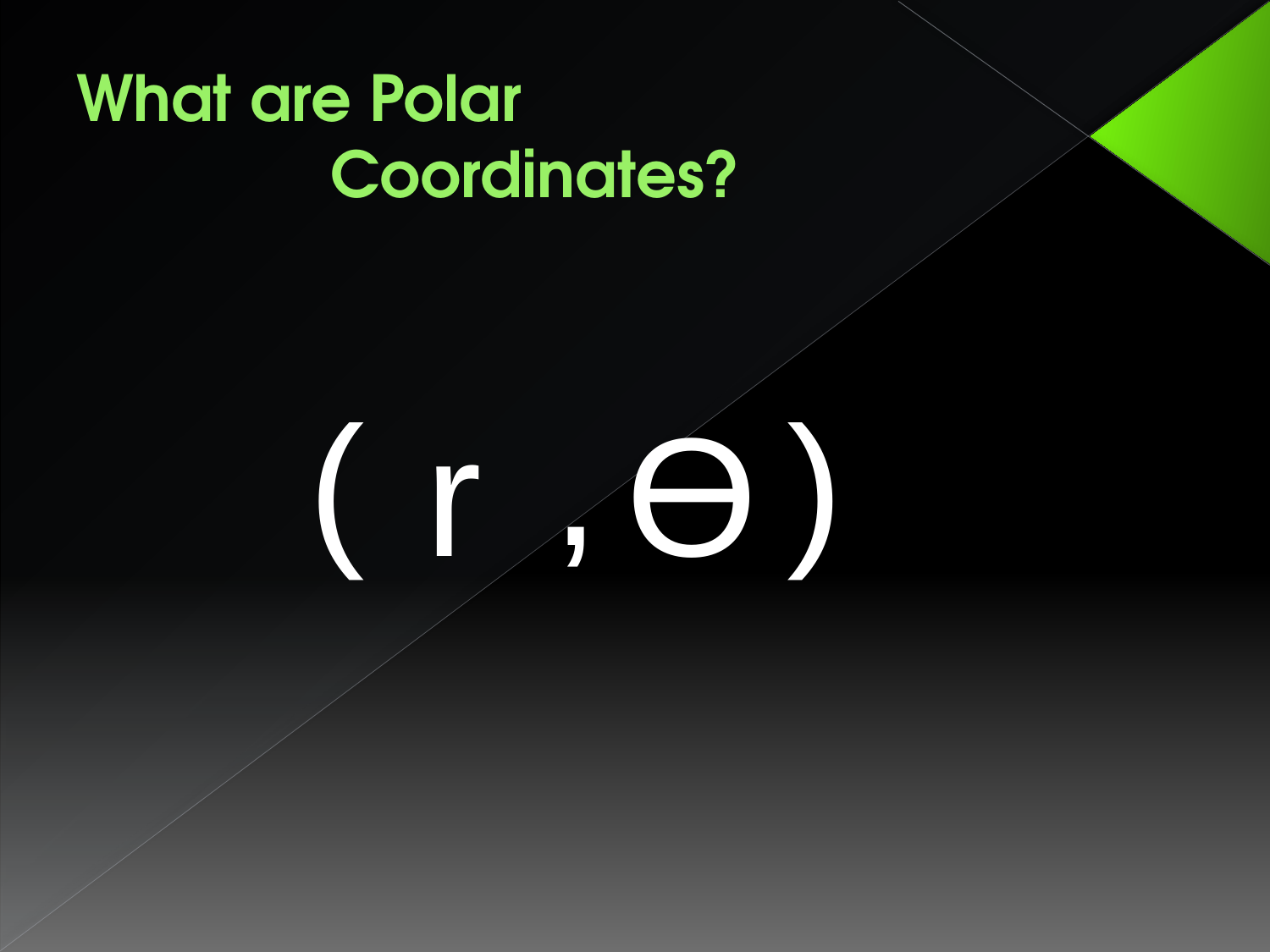

What are Polar
		Coordinates?
(    ,    )
r
Ө